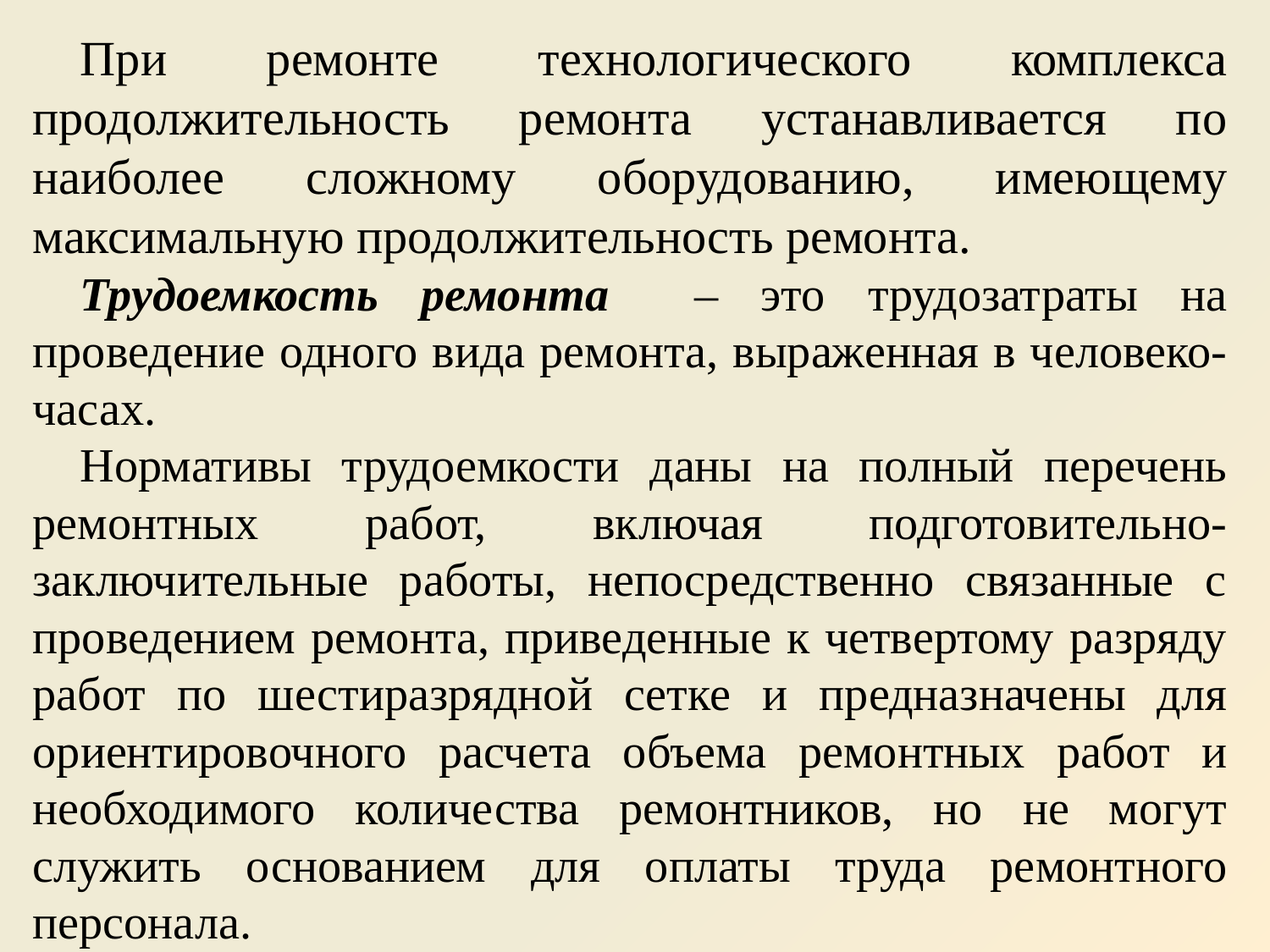

При ремонте технологического комплекса продолжительность ремонта устанавливается по наиболее сложному оборудованию, имеющему максимальную продолжительность ремонта.
Трудоемкость ремонта  – это трудозатраты на проведение одного вида ремонта, выраженная в человеко-часах.
Нормативы трудоемкости даны на полный перечень ремонтных работ, включая подготовительно-заключительные работы, непосредственно связанные с проведением ремонта, приведенные к четвертому разряду работ по шестиразрядной сетке и предназначены для ориентировочного расчета объема ремонтных работ и необходимого количества ремонтников, но не могут служить основанием для оплаты труда ремонтного персонала.